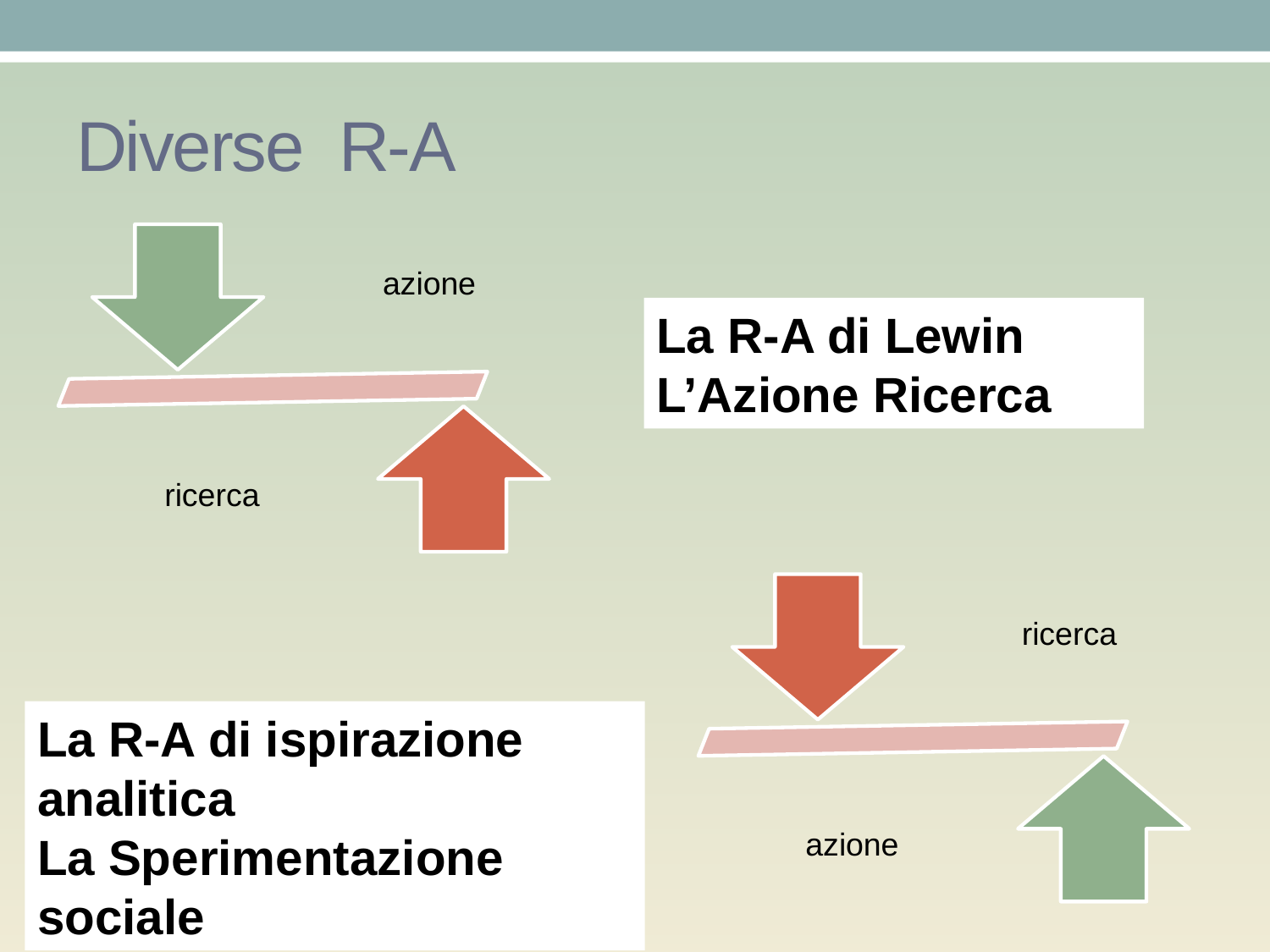

# Diverse  R-A
azione
ricerca
La R-A di Lewin
L’Azione Ricerca
ricerca
azione
La R-A di ispirazione analitica
La Sperimentazione sociale